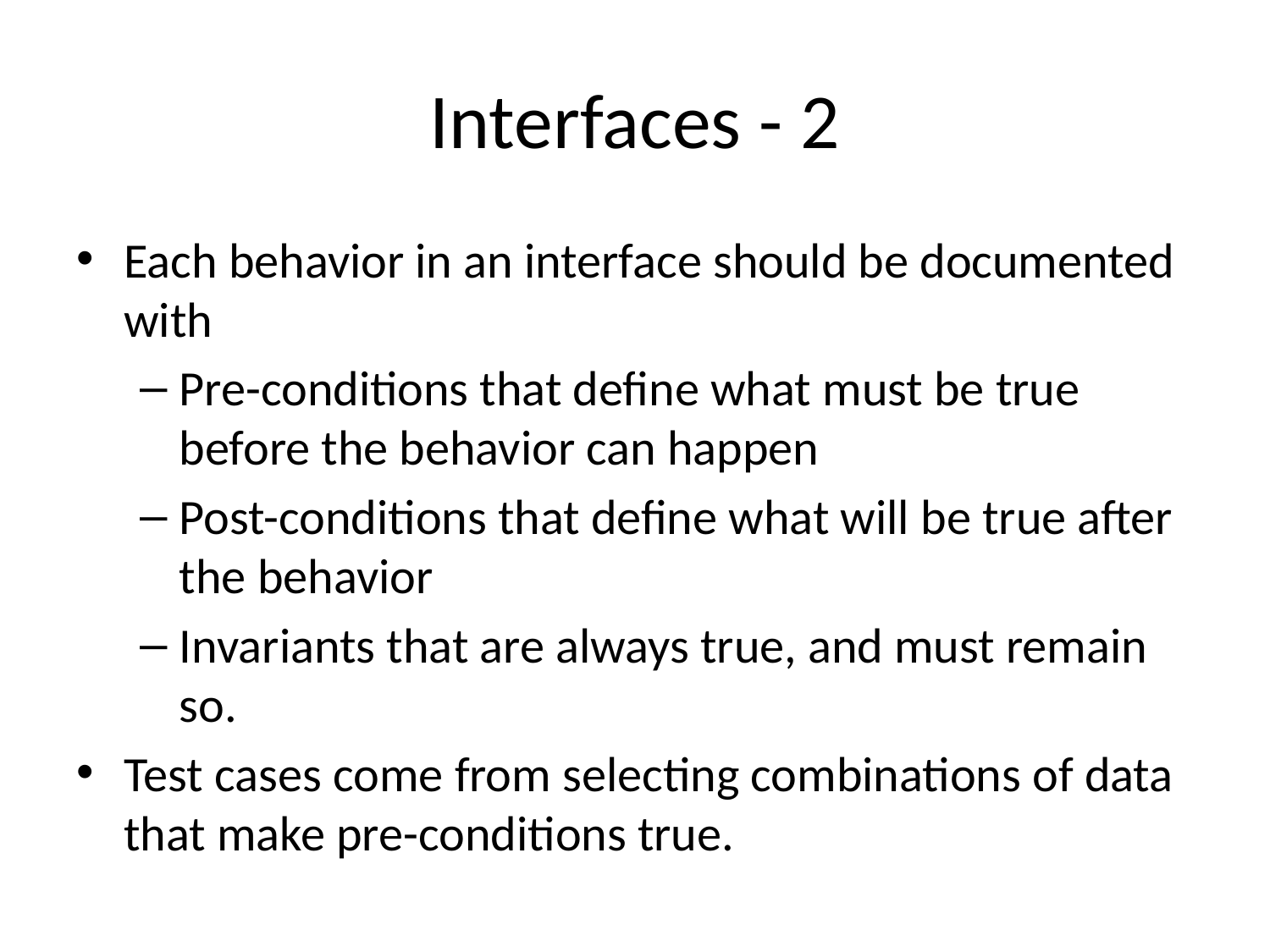

# Interfaces - 2
Each behavior in an interface should be documented with
Pre-conditions that define what must be true before the behavior can happen
Post-conditions that define what will be true after the behavior
Invariants that are always true, and must remain so.
Test cases come from selecting combinations of data that make pre-conditions true.